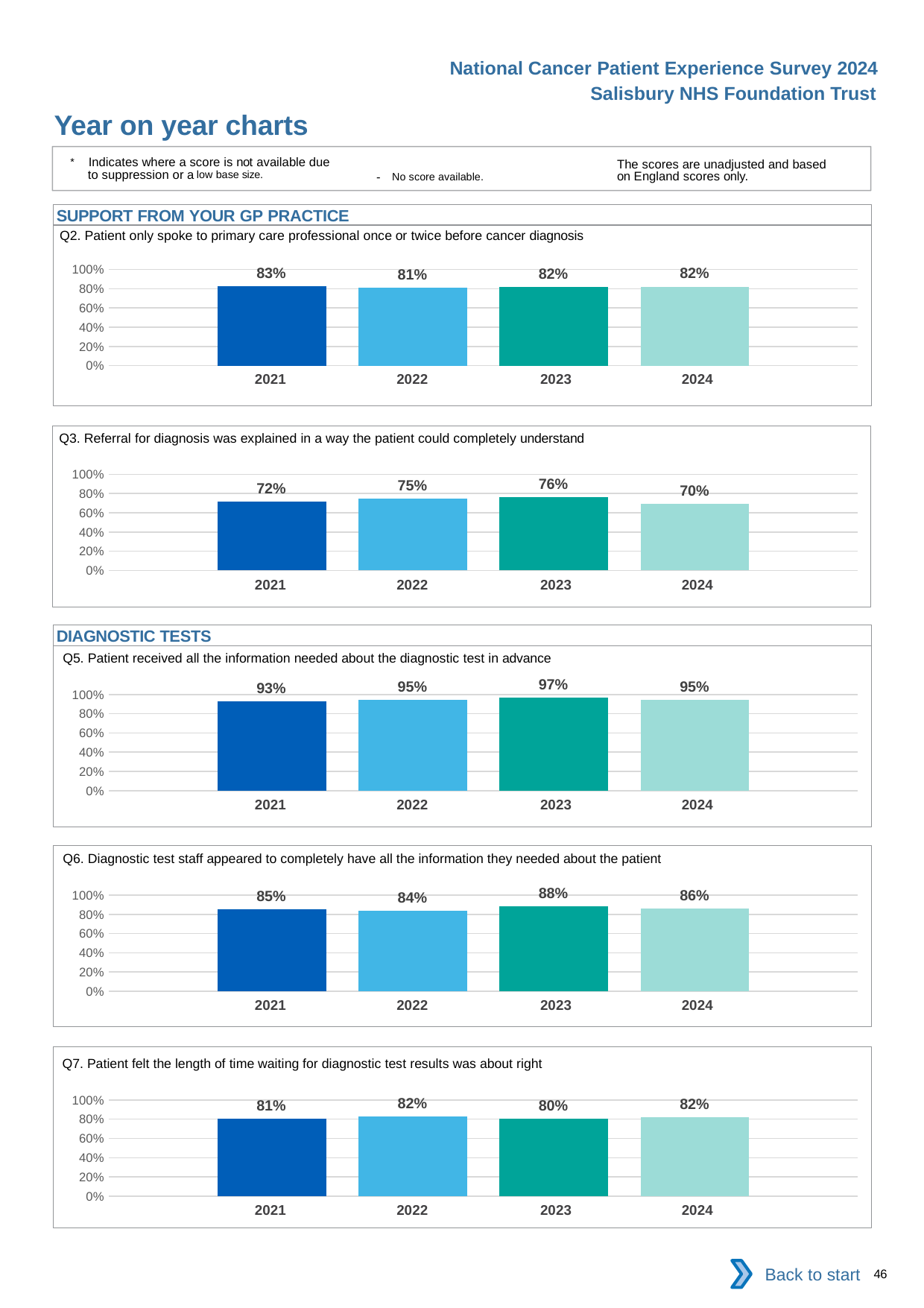

National Cancer Patient Experience Survey 2024
Salisbury NHS Foundation Trust
Year on year charts

*  Indicates where a score is not available due to suppression or a low base size.
The scores are unadjusted and based on England scores only.
- No score available.
SUPPORT FROM YOUR GP PRACTICE
Q2. Patient only spoke to primary care professional once or twice before cancer diagnosis

### Chart

| Category | 2021 | 2022 | 2023 | 2024 |
|---|---|---|---|---|
| Category 1 | 0.8292683 | 0.8116883 | 0.81893 | 0.8222222 |
| 2021 | 2022 | 2023 | 2024 |
| --- | --- | --- | --- |
Q3. Referral for diagnosis was explained in a way the patient could completely understand

### Chart

| Category | 2021 | 2022 | 2023 | 2024 |
|---|---|---|---|---|
| Category 1 | 0.7169811 | 0.7454545 | 0.7614943 | 0.6954733 |
| 2021 | 2022 | 2023 | 2024 |
| --- | --- | --- | --- |
DIAGNOSTIC TESTS
Q5. Patient received all the information needed about the diagnostic test in advance

### Chart

| Category | 2021 | 2022 | 2023 | 2024 |
|---|---|---|---|---|
| Category 1 | 0.93125 | 0.9469388 | 0.9667519 | 0.9463602 |
| 2021 | 2022 | 2023 | 2024 |
| --- | --- | --- | --- |
Q6. Diagnostic test staff appeared to completely have all the information they needed about the patient

### Chart

| Category | 2021 | 2022 | 2023 | 2024 |
|---|---|---|---|---|
| Category 1 | 0.8511905 | 0.8372093 | 0.8848039 | 0.8576642 |
| 2021 | 2022 | 2023 | 2024 |
| --- | --- | --- | --- |
Q7. Patient felt the length of time waiting for diagnostic test results was about right

### Chart

| Category | 2021 | 2022 | 2023 | 2024 |
|---|---|---|---|---|
| Category 1 | 0.8070175 | 0.8249027 | 0.8028846 | 0.8224638 |
| 2021 | 2022 | 2023 | 2024 |
| --- | --- | --- | --- |
Back to start

46